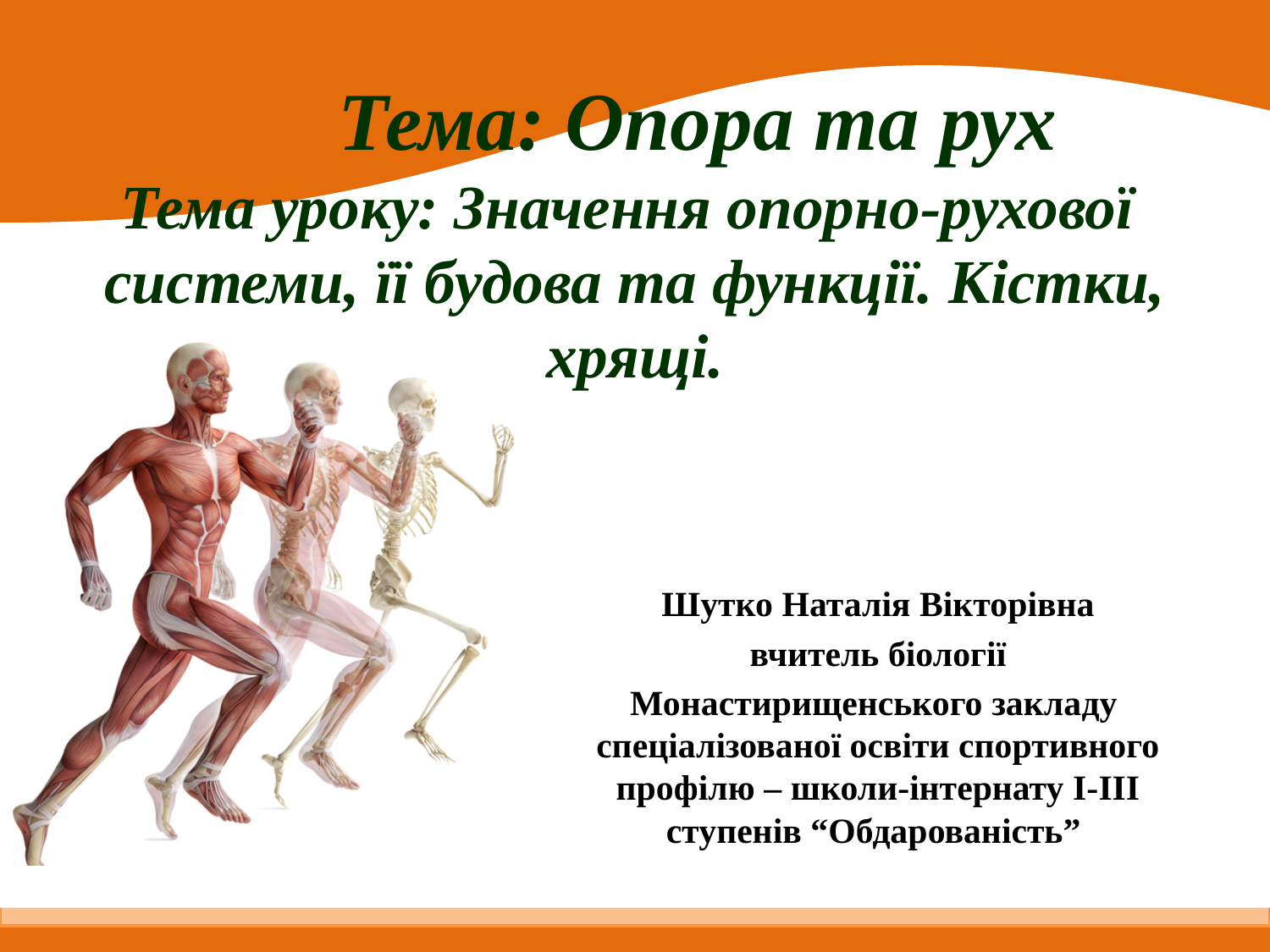

# Тема: Опора та рух Тема уроку: Значення опорно-рухової  системи, її будова та функції. Кістки, хрящі.
Шутко Наталія Вікторівна
вчитель біології
Монастирищенського закладу  спеціалізованої освіти спортивного профілю – школи-інтернату І-ІІІ ступенів “Обдарованість”